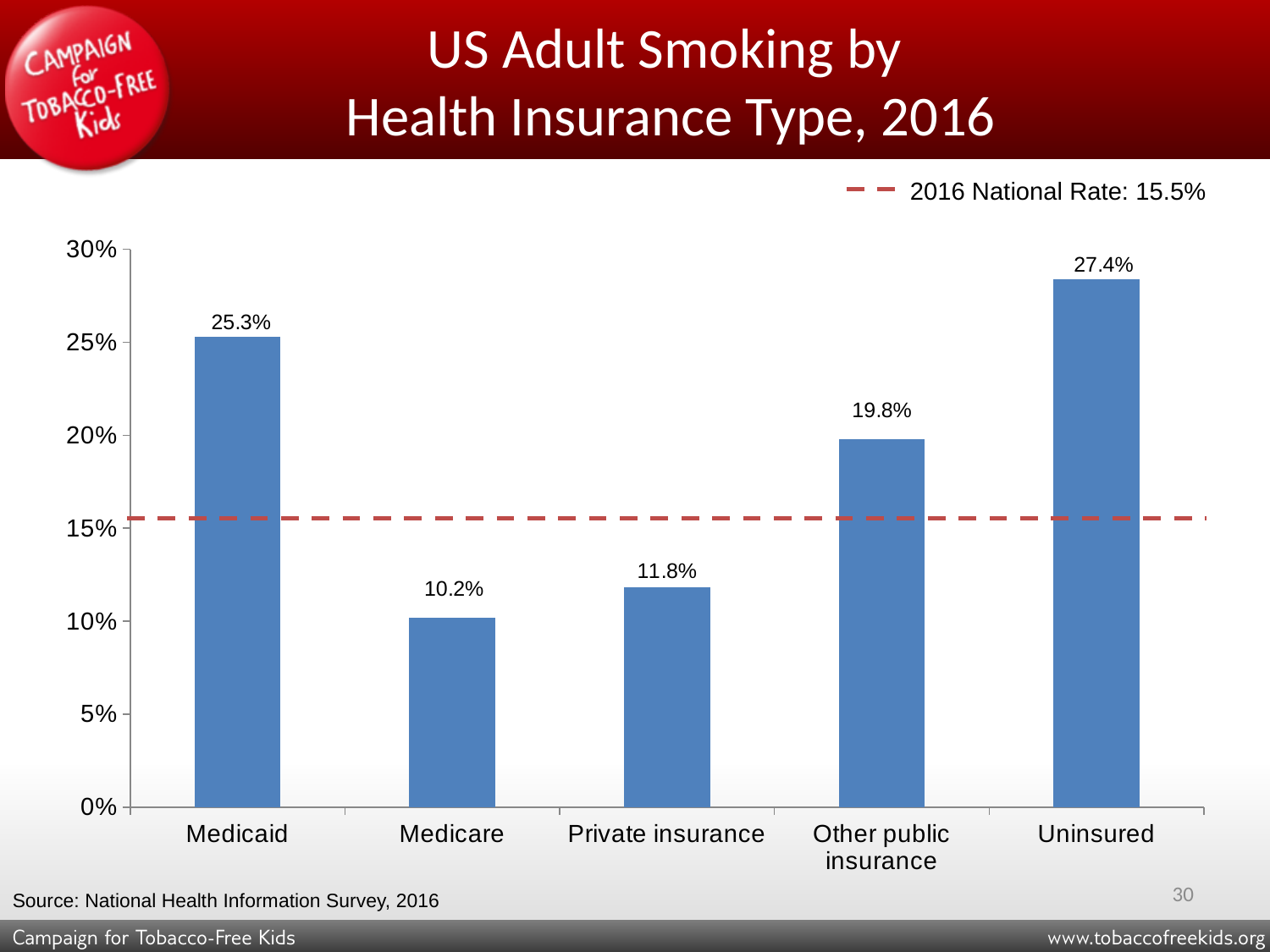

# US Adult Smoking by Health Insurance Type, 2016
2016 National Rate: 15.5%

### Chart

| Category | Prevalence |
|---|---|
| Medicaid | 0.253 |
| Medicare | 0.102 |
| Private insurance | 0.118 |
| Other public insurance | 0.198 |
| Uninsured | 0.284 |
30
Source: National Health Information Survey, 2016